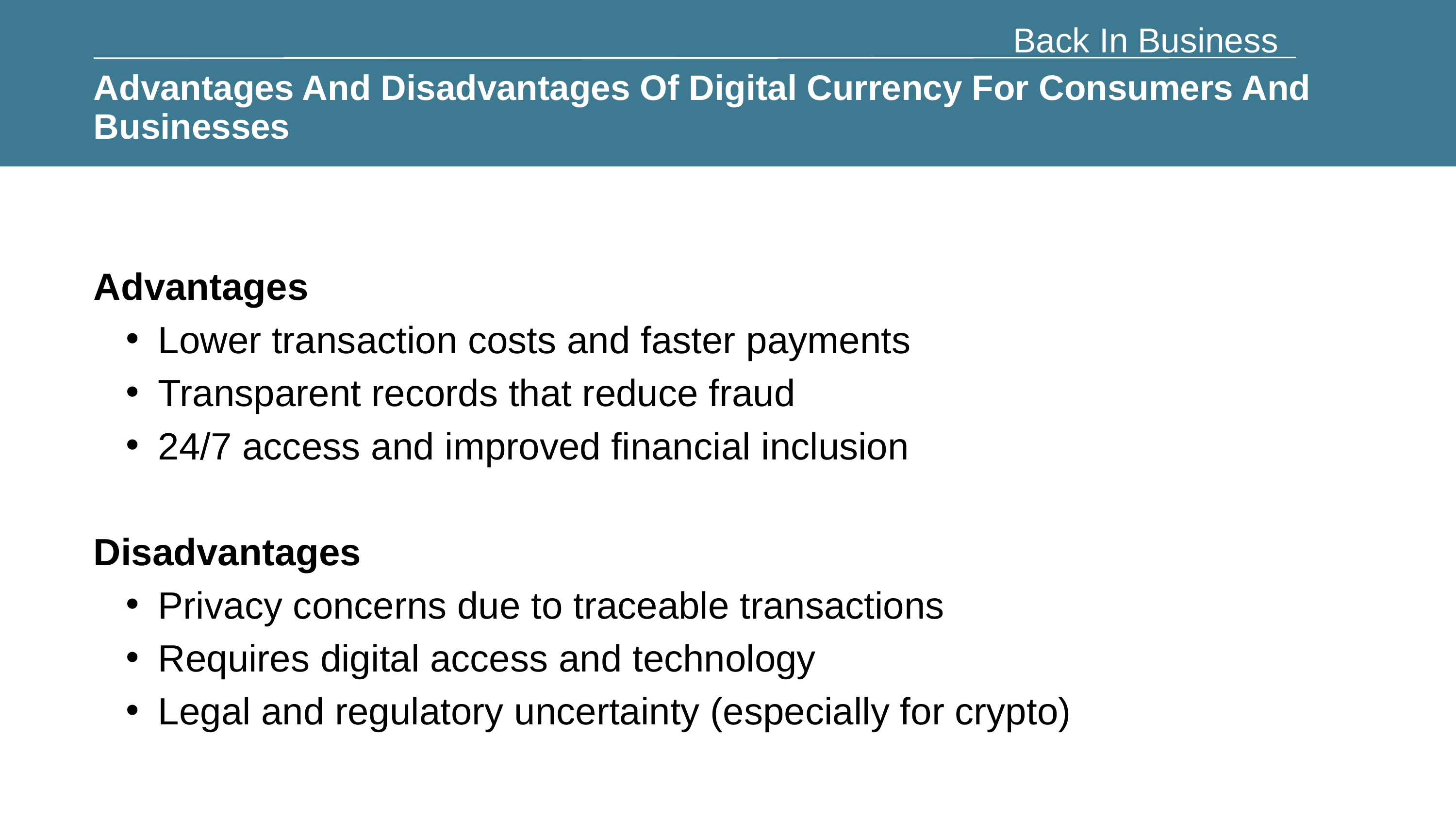

Back In Business

Advantages And Disadvantages Of Digital Currency For Consumers And Businesses
Advantages
Lower transaction costs and faster payments
Transparent records that reduce fraud
24/7 access and improved financial inclusion

Disadvantages
Privacy concerns due to traceable transactions
Requires digital access and technology
Legal and regulatory uncertainty (especially for crypto)